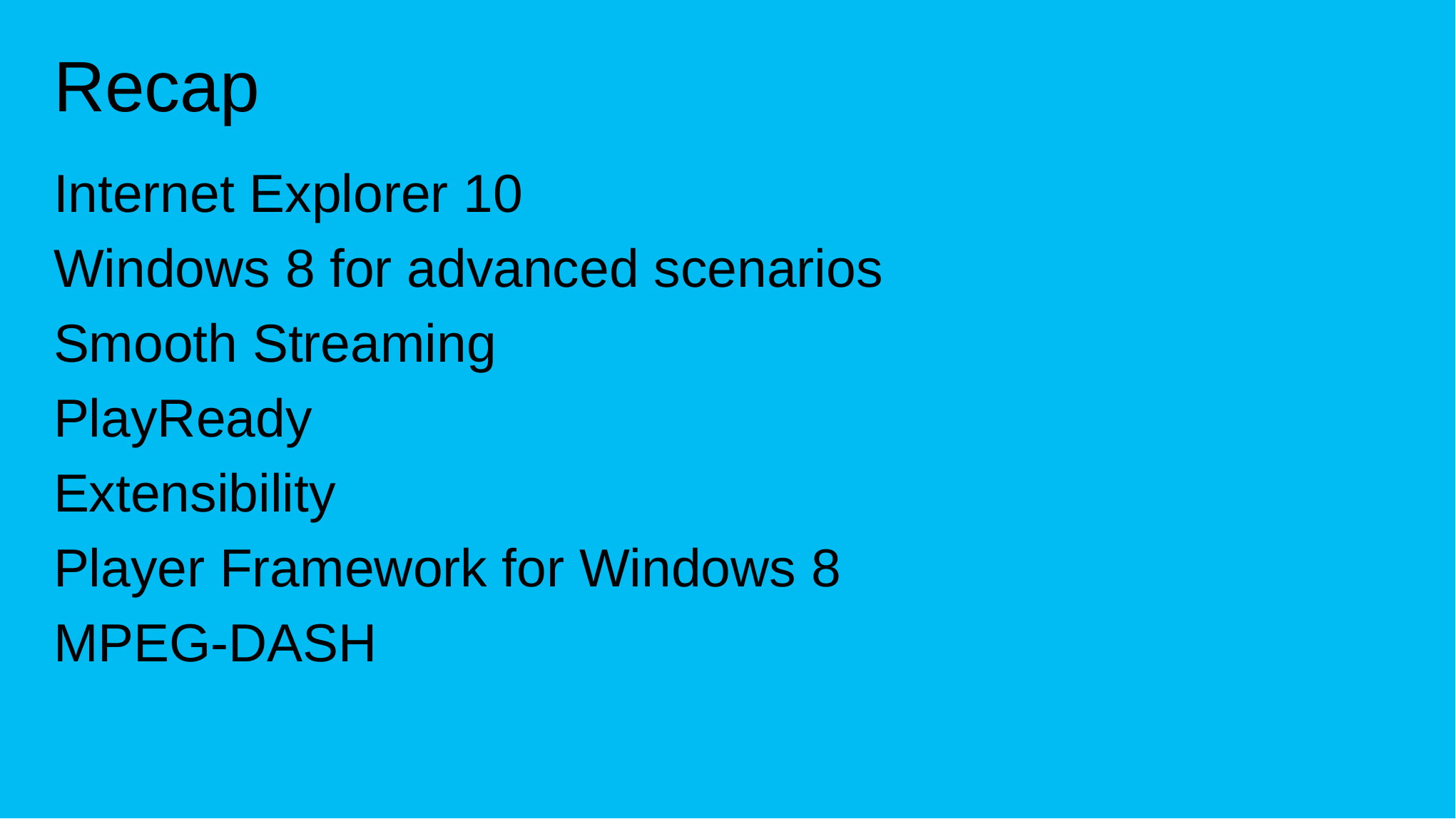

# Recap
Internet Explorer 10
Windows 8 for advanced scenarios
Smooth Streaming
PlayReady
Extensibility
Player Framework for Windows 8
MPEG-DASH